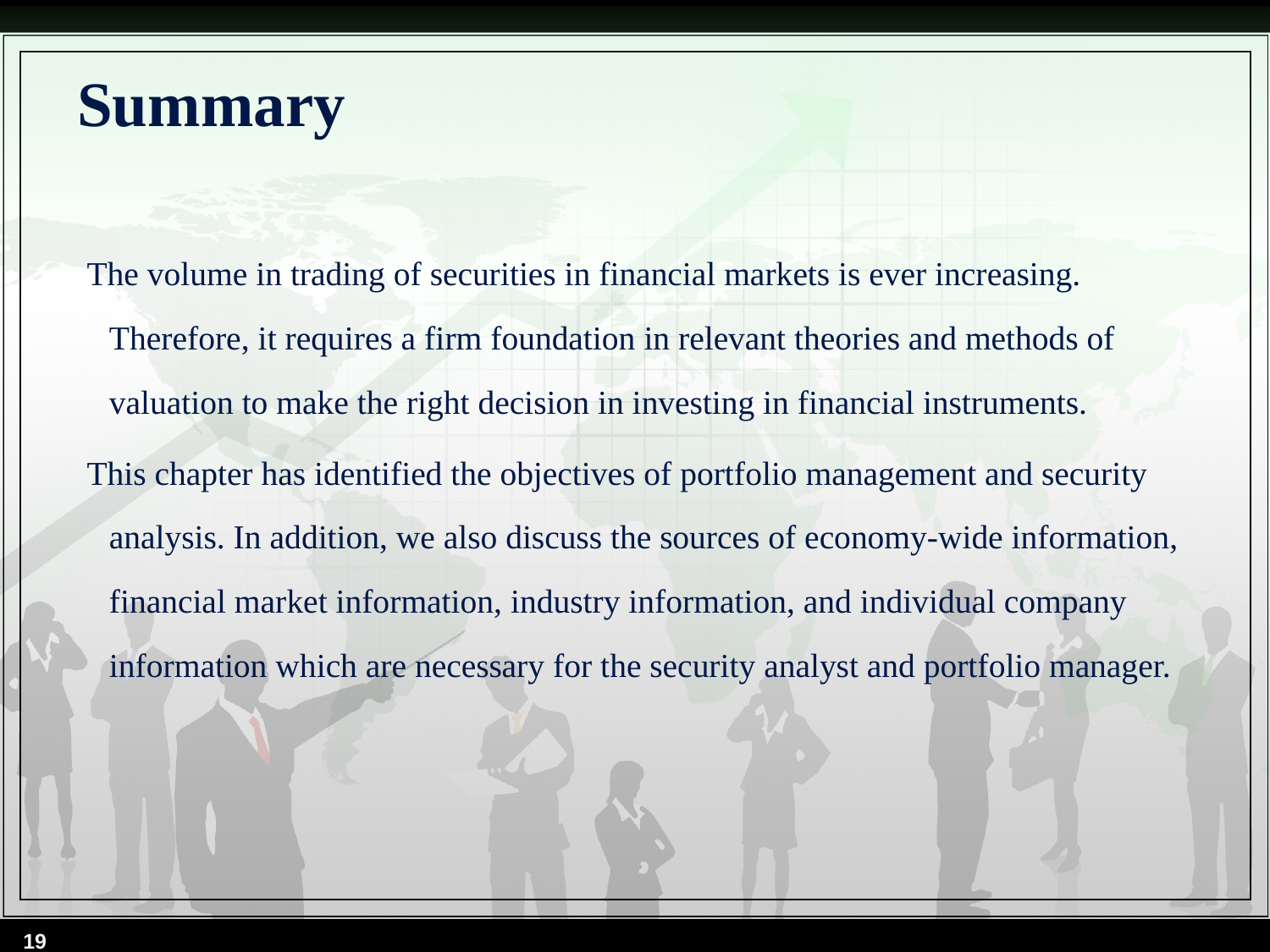

# Summary
The volume in trading of securities in financial markets is ever increasing. Therefore, it requires a firm foundation in relevant theories and methods of valuation to make the right decision in investing in financial instruments.
This chapter has identified the objectives of portfolio management and security analysis. In addition, we also discuss the sources of economy-wide information, financial market information, industry information, and individual company information which are necessary for the security analyst and portfolio manager.

19